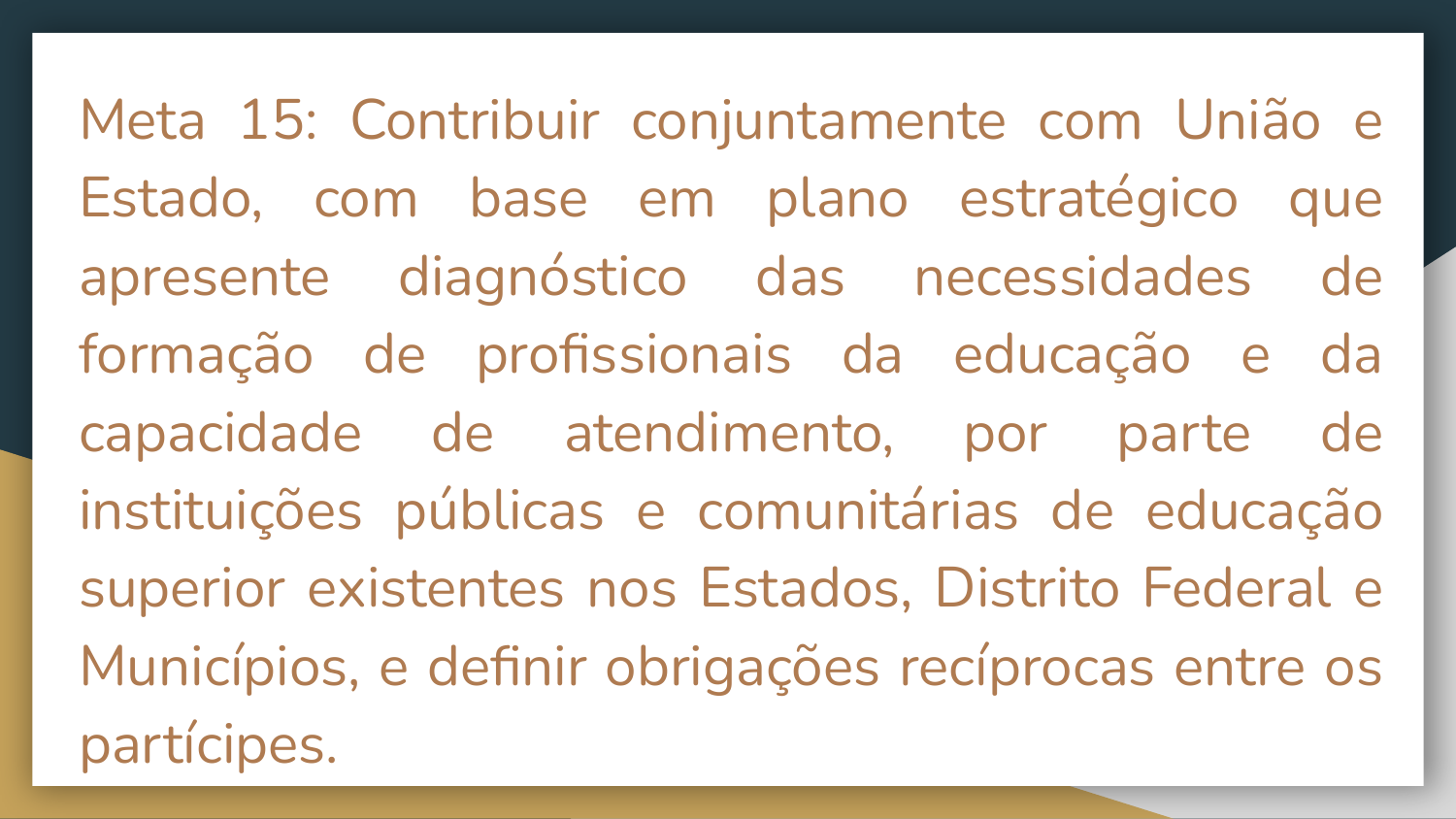

Meta 15: Contribuir conjuntamente com União e Estado, com base em plano estratégico que apresente diagnóstico das necessidades de formação de profissionais da educação e da capacidade de atendimento, por parte de instituições públicas e comunitárias de educação superior existentes nos Estados, Distrito Federal e Municípios, e definir obrigações recíprocas entre os partícipes.